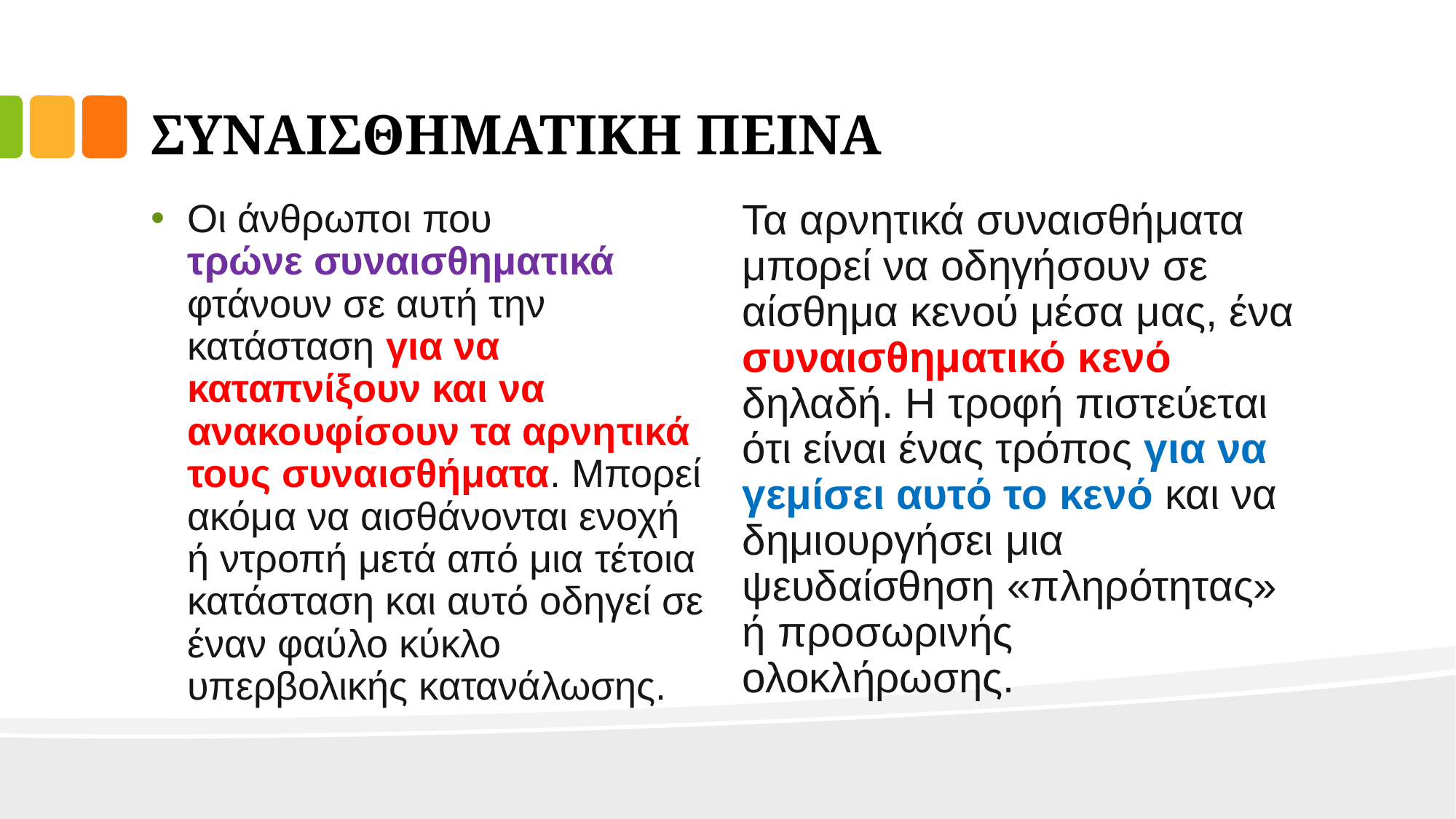

# ΣΥΝΑΙΣΘΗΜΑΤΙΚΗ ΠΕΙΝΑ
Οι άνθρωποι που τρώνε συναισθηματικά φτάνουν σε αυτή την κατάσταση για να καταπνίξουν και να ανακουφίσουν τα αρνητικά τους συναισθήματα. Μπορεί ακόμα να αισθάνονται ενοχή ή ντροπή μετά από μια τέτοια κατάσταση και αυτό οδηγεί σε έναν φαύλο κύκλο υπερβολικής κατανάλωσης.
Τα αρνητικά συναισθήματα μπορεί να οδηγήσουν σε αίσθημα κενού μέσα μας, ένα συναισθηματικό κενό δηλαδή. Η τροφή πιστεύεται ότι είναι ένας τρόπος για να γεμίσει αυτό το κενό και να δημιουργήσει μια ψευδαίσθηση «πληρότητας» ή προσωρινής ολοκλήρωσης.